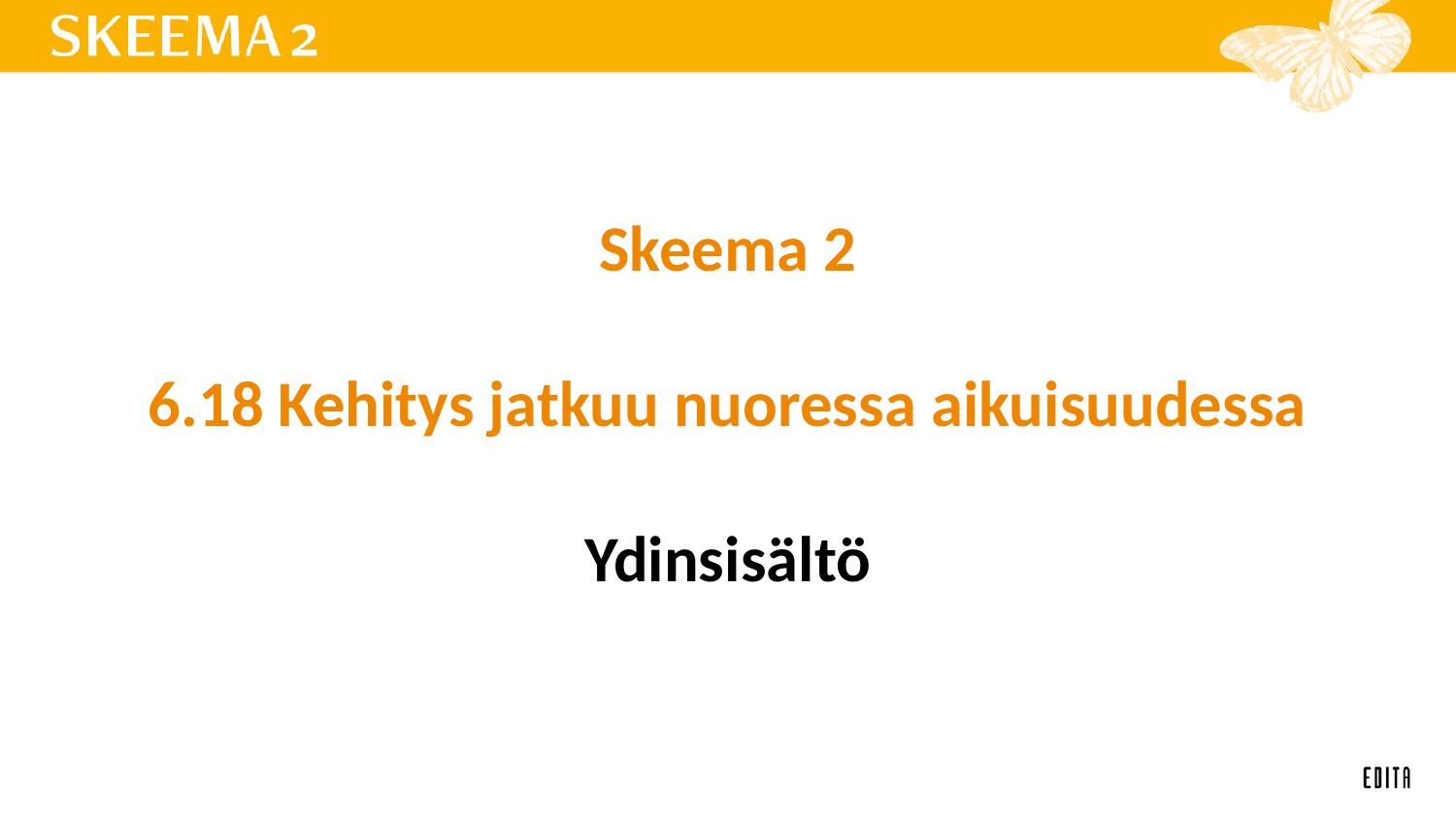

# Skeema 2 6.18 Kehitys jatkuu nuoressa aikuisuudessa Ydinsisältö